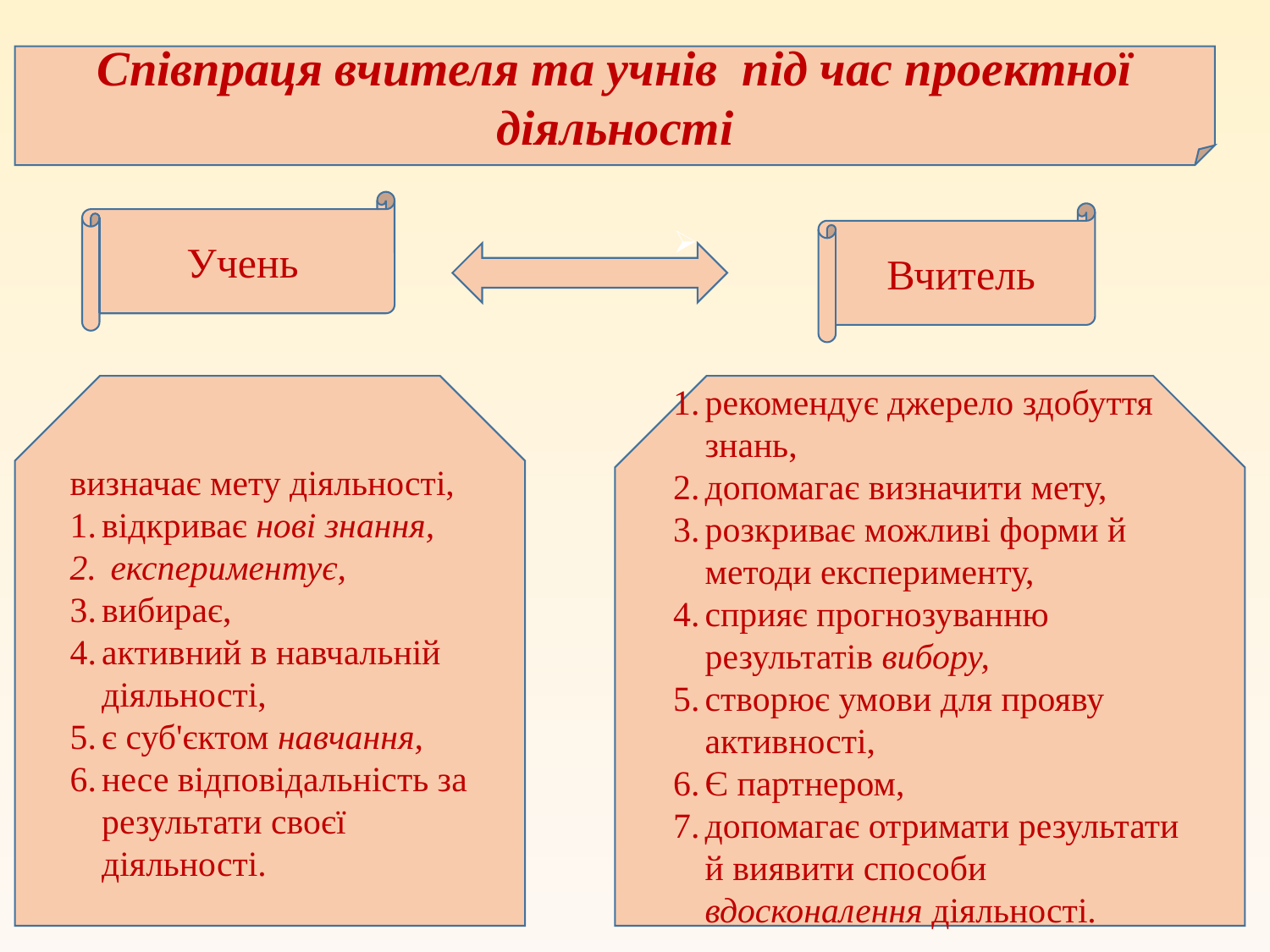

Співпраця вчителя та учнів  під час проектної діяльності
Учень

визначає мету діяльності,
відкриває нові знання,
 експериментує,
вибирає,
активний в навчальній діяльності,
є суб'єктом навчання,
несе відповідальність за результати своєї діяльності.

рекомендує джерело здобуття знань,
допомагає визначити мету,
розкриває можливі форми й методи експерименту,
сприяє прогнозуванню результатів вибору,
створює умови для прояву активності,
Є партнером,
допомагає отримати результати й виявити способи вдосконалення діяльності.

Вчитель